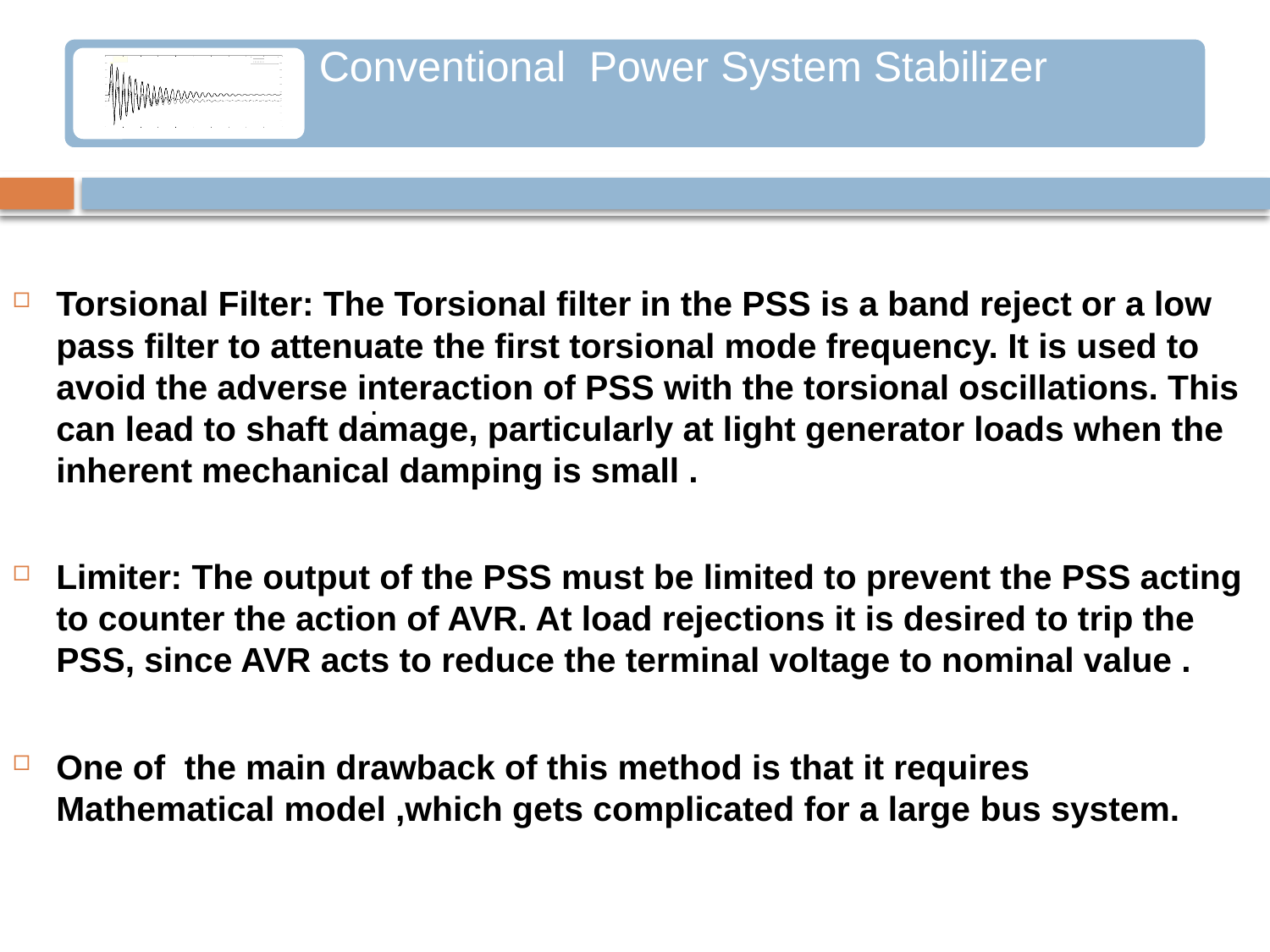

Conventional  Power System Stabilizer

Torsional Filter: The Torsional filter in the PSS is a band reject or a low pass filter to attenuate the first torsional mode frequency. It is used to avoid the adverse interaction of PSS with the torsional oscillations. This can lead to shaft damage, particularly at light generator loads when the inherent mechanical damping is small .

Limiter: The output of the PSS must be limited to prevent the PSS acting to counter the action of AVR. At load rejections it is desired to trip the PSS, since AVR acts to reduce the terminal voltage to nominal value .

One of  the main drawback of this method is that it requires Mathematical model ,which gets complicated for a large bus system.
.